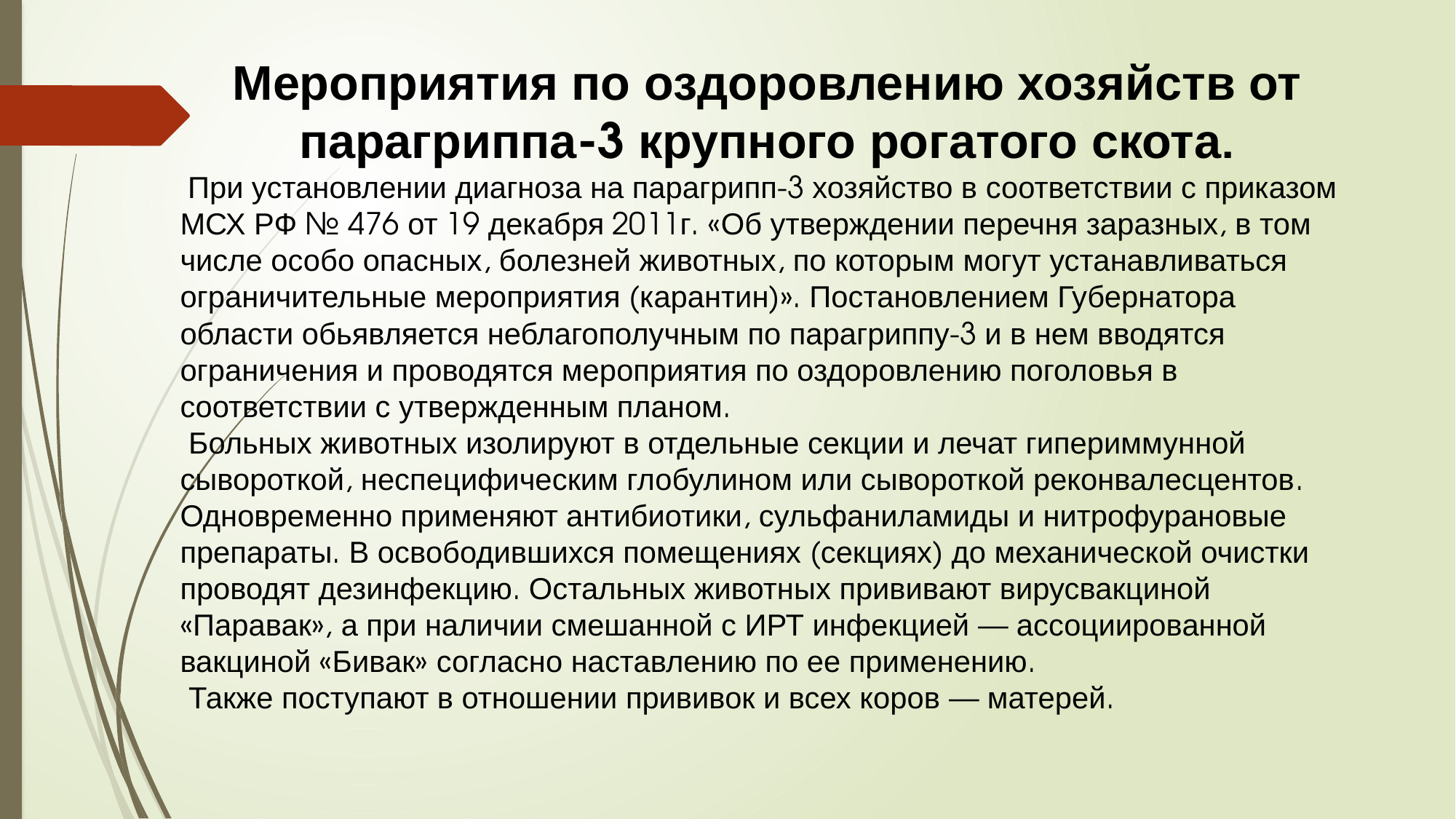

Мероприятия по оздоровлению хозяйств от парагриппа-3 крупного рогатого скота.
 При установлении диагноза на парагрипп-3 хозяйство в соответствии с приказом МСХ РФ № 476 от 19 декабря 2011г. «Об утверждении перечня заразных, в том числе особо опасных, болезней животных, по которым могут устанавливаться ограничительные мероприятия (карантин)». Постановлением Губернатора области обьявляется неблагополучным по парагриппу-3 и в нем вводятся ограничения и проводятся мероприятия по оздоровлению поголовья в соответствии с утвержденным планом.
 Больных животных изолируют в отдельные секции и лечат гипериммунной сывороткой, неспецифическим глобулином или сывороткой реконвалесцентов. Одновременно применяют антибиотики, сульфаниламиды и нитрофурановые препараты. В освободившихся помещениях (секциях) до механической очистки проводят дезинфекцию. Остальных животных прививают вирусвакциной «Паравак», а при наличии смешанной с ИРТ инфекцией — ассоциированной вакциной «Бивак» согласно наставлению по ее применению.
 Также поступают в отношении прививок и всех коров — матерей.